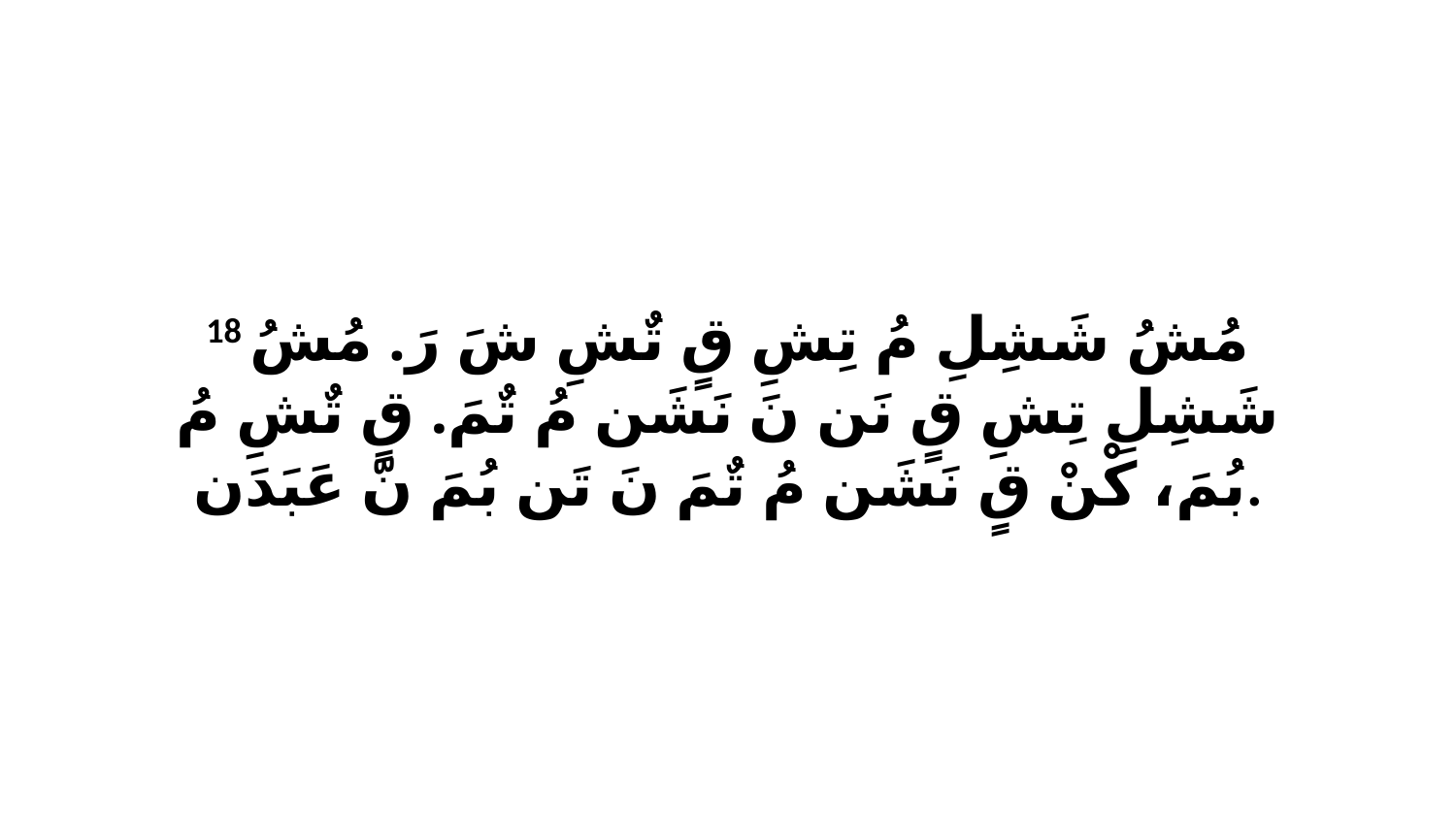

18 مُشُ شَشِلِ مُ تِشِ قٍ تٌشِ شَ رَ. مُشُ شَشِلِ تِشِ قٍ نَن نَ نَشَن مُ تٌمَ. قٍ تٌشِ مُ بُمَ، كْنْ قٍ نَشَن مُ تٌمَ نَ تَن بُمَ نّ عَبَدَن.